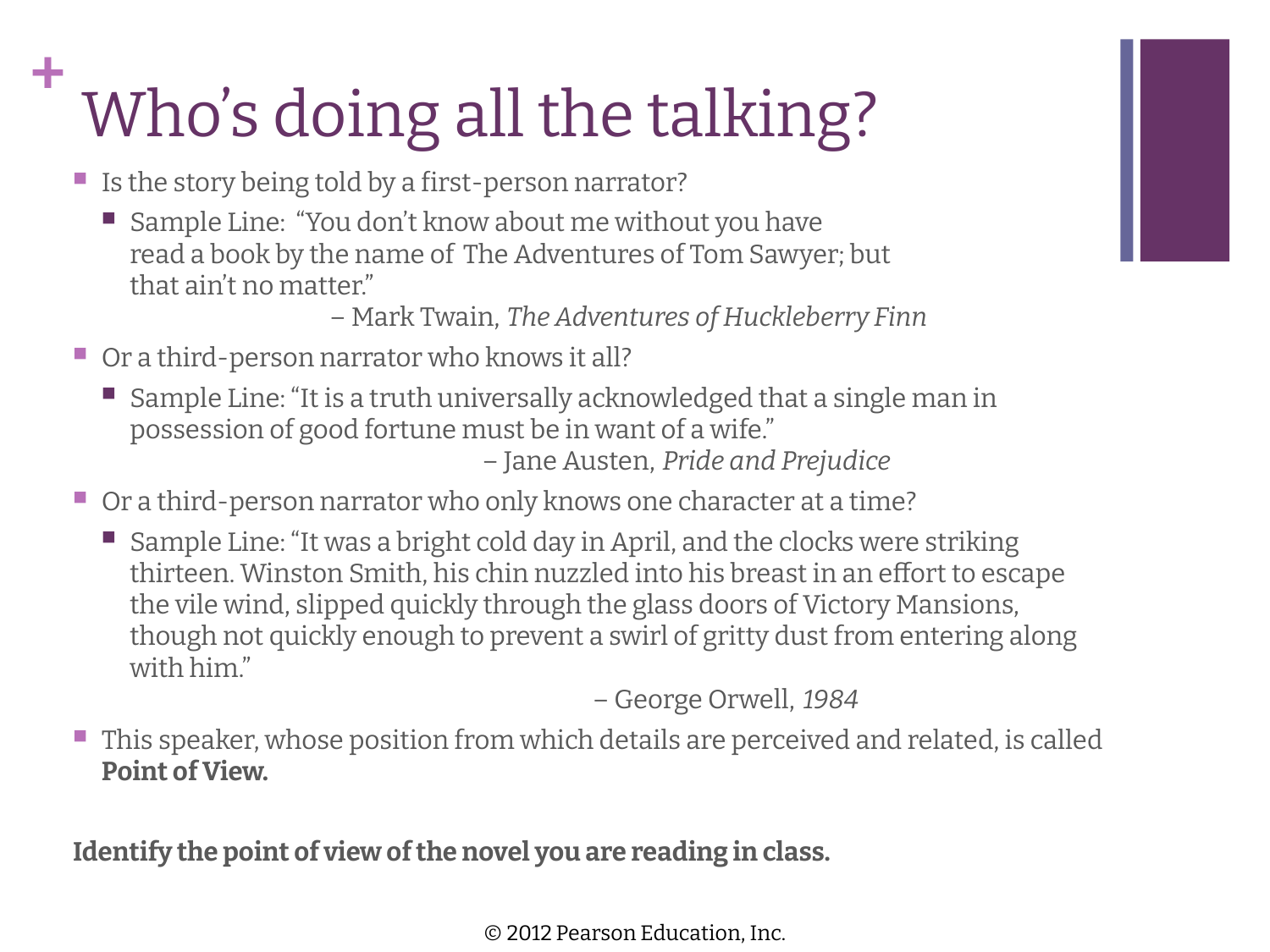

# Who’s doing all the talking?
Is the story being told by a first-person narrator?
Sample Line:  “You don’t know about me without you have
read a book by the name of  The Adventures of Tom Sawyer; but
that ain’t no matter.”
                                      – Mark Twain, The Adventures of Huckleberry Finn
Or a third-person narrator who knows it all?
Sample Line: “It is a truth universally acknowledged that a single man in possession of good fortune must be in want of a wife.”
                                                                   – Jane Austen, Pride and Prejudice
Or a third-person narrator who only knows one character at a time?
Sample Line: “It was a bright cold day in April, and the clocks were striking thirteen. Winston Smith, his chin nuzzled into his breast in an effort to escape the vile wind, slipped quickly through the glass doors of Victory Mansions, though not quickly enough to prevent a swirl of gritty dust from entering along with him.”
                                                                                        – George Orwell, 1984
This speaker, whose position from which details are perceived and related, is called Point of View.

Identify the point of view of the novel you are reading in class.

© 2012 Pearson Education, Inc.